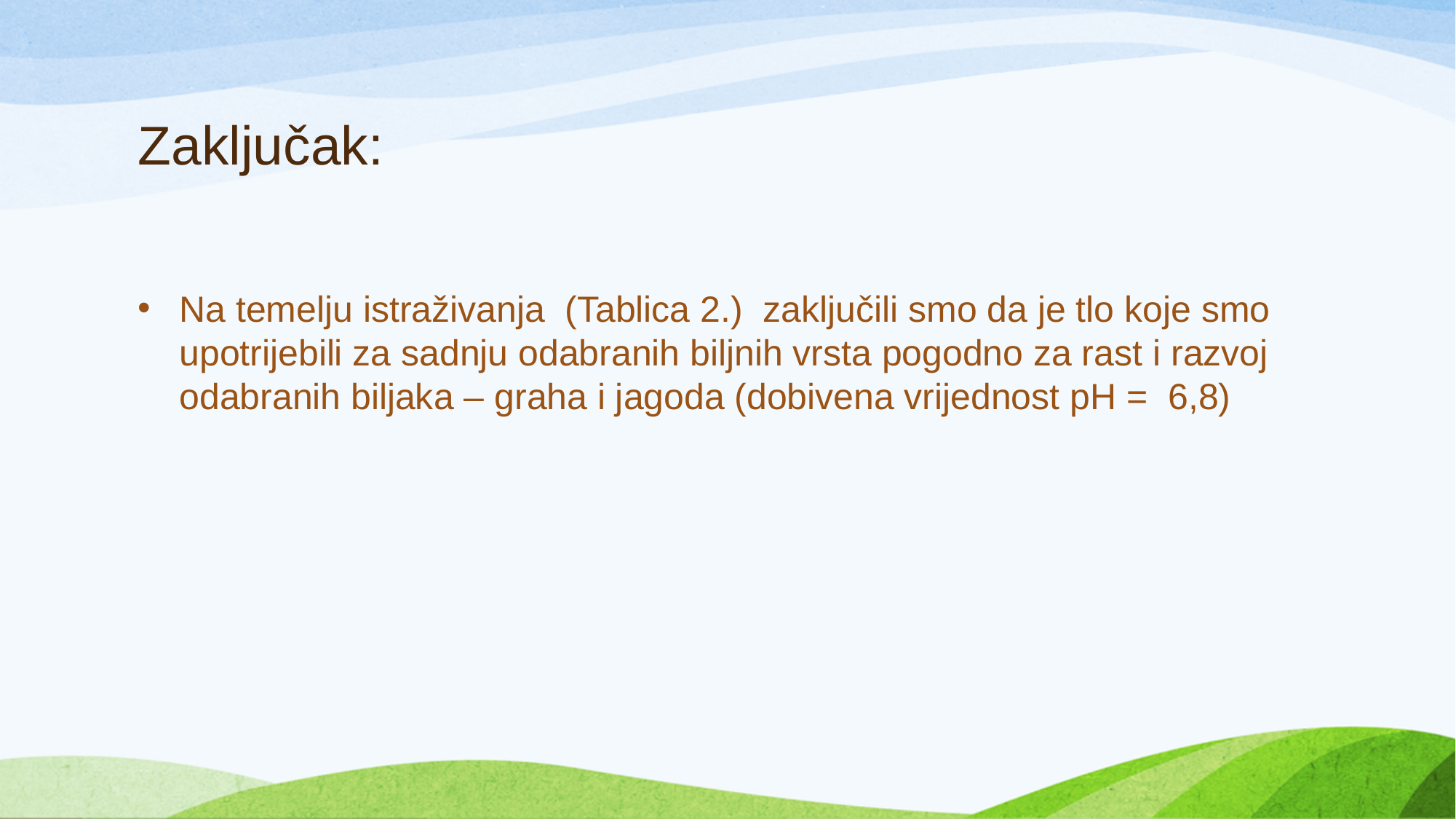

# Zaključak:

Na temelju istraživanja  (Tablica 2.)  zaključili smo da je tlo koje smo upotrijebili za sadnju odabranih biljnih vrsta pogodno za rast i razvoj odabranih biljaka – graha i jagoda (dobivena vrijednost pH =  6,8)